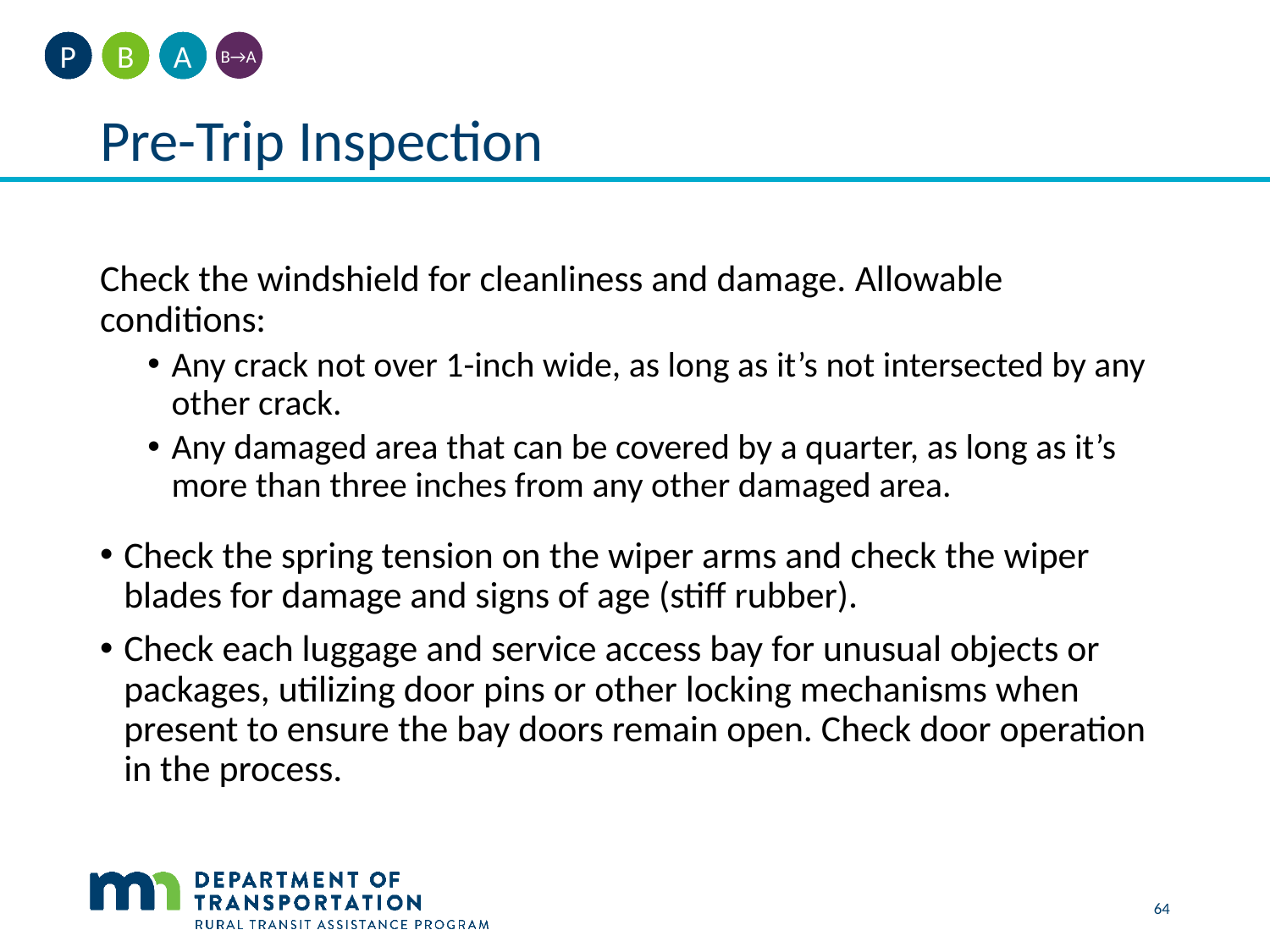

A
B
P

B→A
# Pre-Trip Inspection
Check the windshield for cleanliness and damage. Allowable conditions:
Any crack not over 1-inch wide, as long as it’s not intersected by any other crack.
Any damaged area that can be covered by a quarter, as long as it’s more than three inches from any other damaged area.

Check the spring tension on the wiper arms and check the wiper blades for damage and signs of age (stiff rubber).
Check each luggage and service access bay for unusual objects or packages, utilizing door pins or other locking mechanisms when present to ensure the bay doors remain open. Check door operation in the process.
64